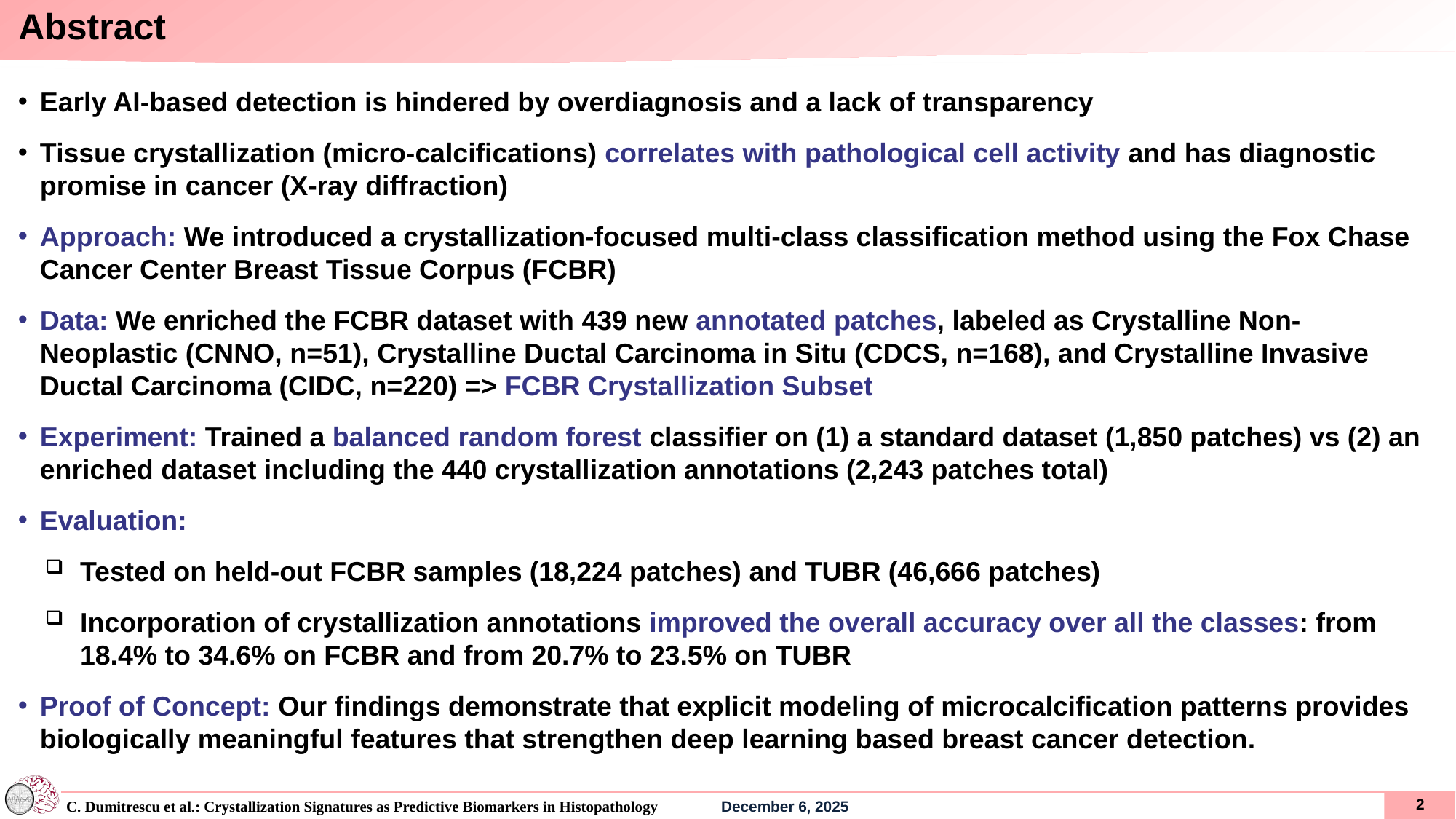

# Abstract
Early AI-based detection is hindered by overdiagnosis and a lack of transparency
Tissue crystallization (micro-calcifications) correlates with pathological cell activity and has diagnostic promise in cancer (X‑ray diffraction)
Approach: We introduced a crystallization-focused multi-class classification method using the Fox Chase Cancer Center Breast Tissue Corpus (FCBR)
Data: We enriched the FCBR dataset with 439 new annotated patches, labeled as Crystalline Non-Neoplastic (CNNO, n=51), Crystalline Ductal Carcinoma in Situ (CDCS, n=168), and Crystalline Invasive Ductal Carcinoma (CIDC, n=220) => FCBR Crystallization Subset
Experiment: Trained a balanced random forest classifier on (1) a standard dataset (1,850 patches) vs (2) an enriched dataset including the 440 crystallization annotations (2,243 patches total)
Evaluation:
Tested on held-out FCBR samples (18,224 patches) and TUBR (46,666 patches)
Incorporation of crystallization annotations improved the overall accuracy over all the classes: from 18.4% to 34.6% on FCBR and from 20.7% to 23.5% on TUBR
Proof of Concept: Our findings demonstrate that explicit modeling of microcalcification patterns provides biologically meaningful features that strengthen deep learning based breast cancer detection.